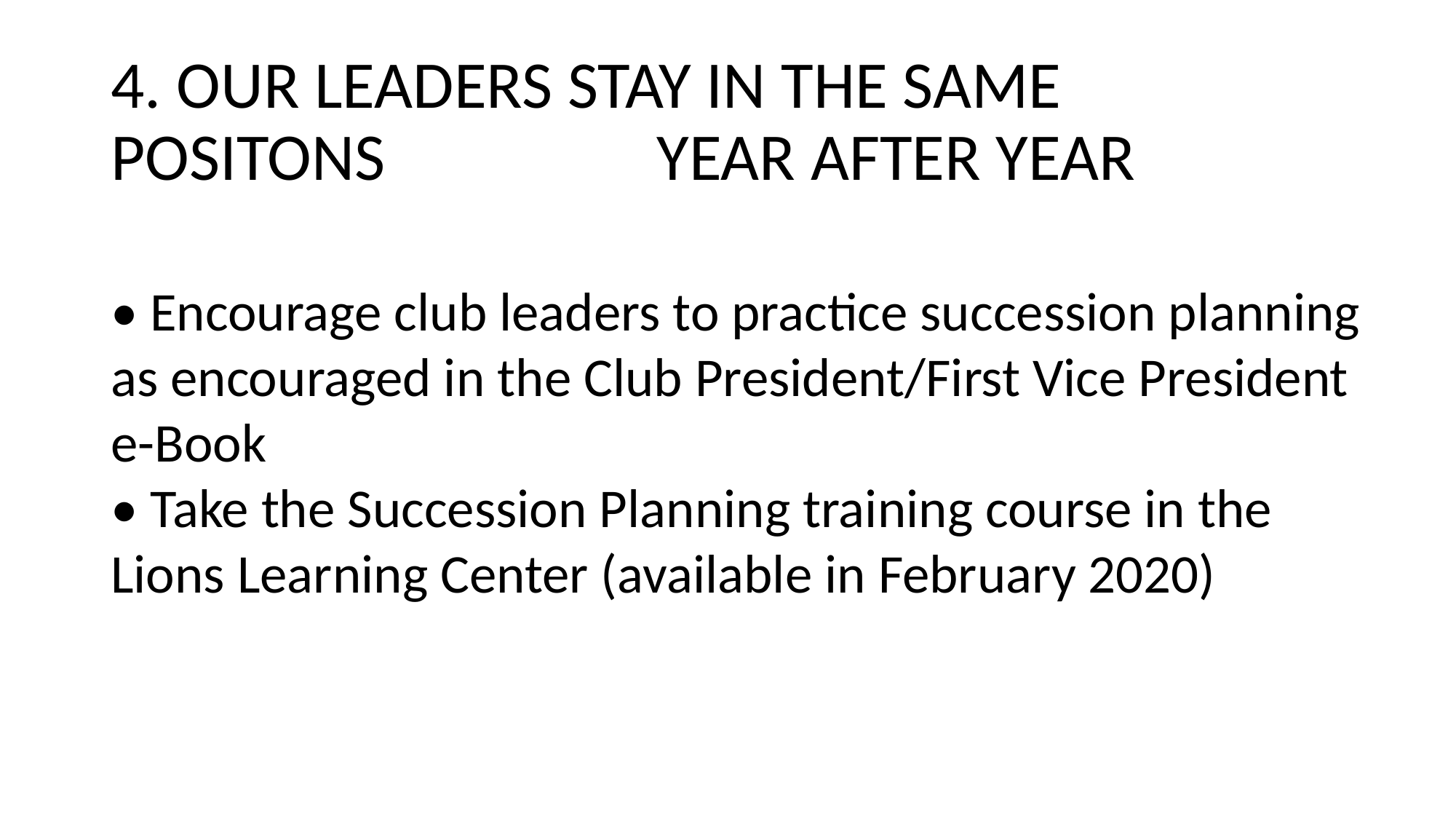

# 4. OUR LEADERS STAY IN THE SAME POSITONS 			YEAR AFTER YEAR

• Encourage club leaders to practice succession planning as encouraged in the Club President/First Vice President e-Book
• Take the Succession Planning training course in the Lions Learning Center (available in February 2020)